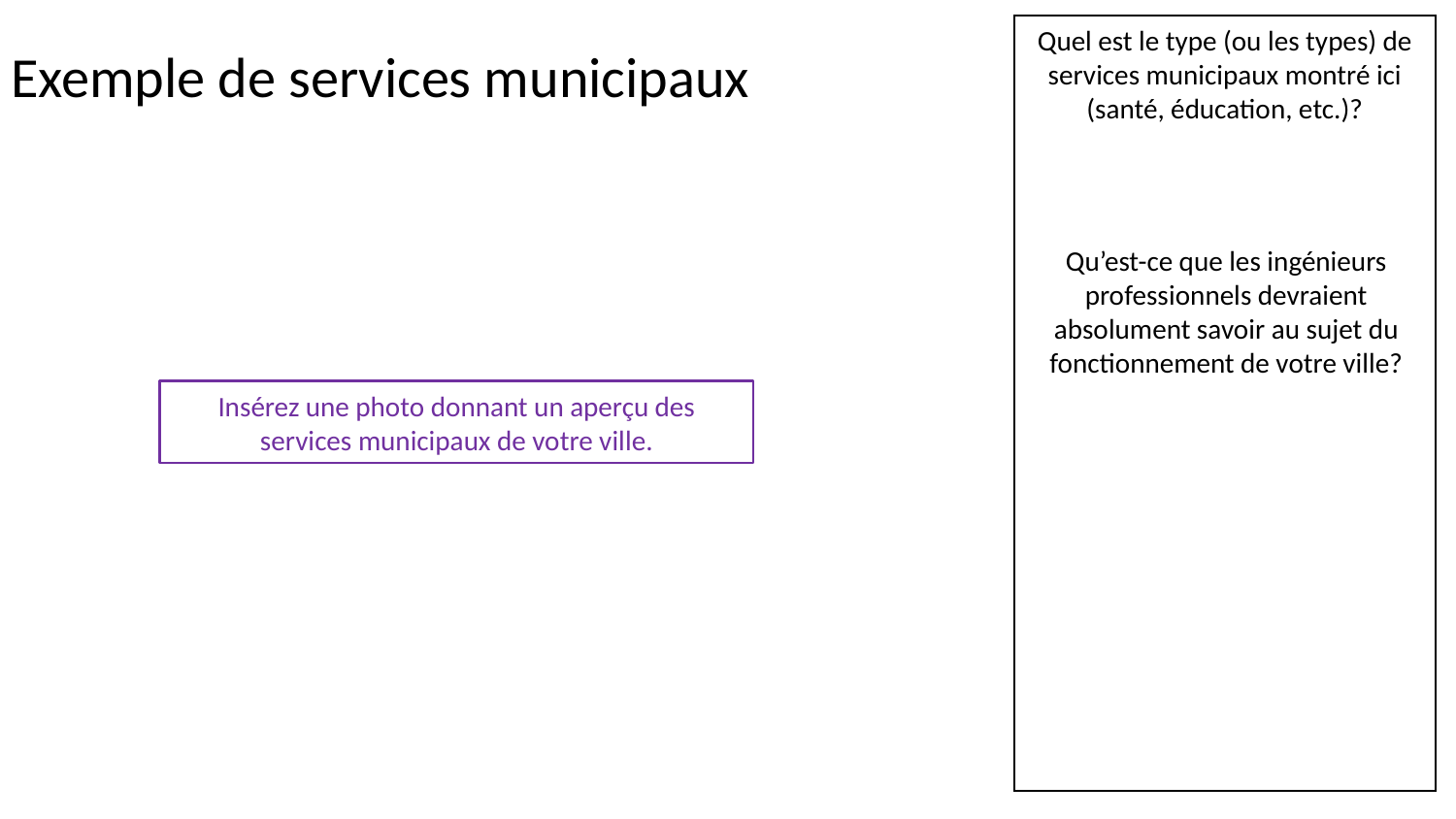

# Exemple de services municipaux
Quel est le type (ou les types) de services municipaux montré ici (santé, éducation, etc.)?

Qu’est-ce que les ingénieurs professionnels devraient absolument savoir au sujet du fonctionnement de votre ville?

Insérez une photo donnant un aperçu des services municipaux de votre ville.